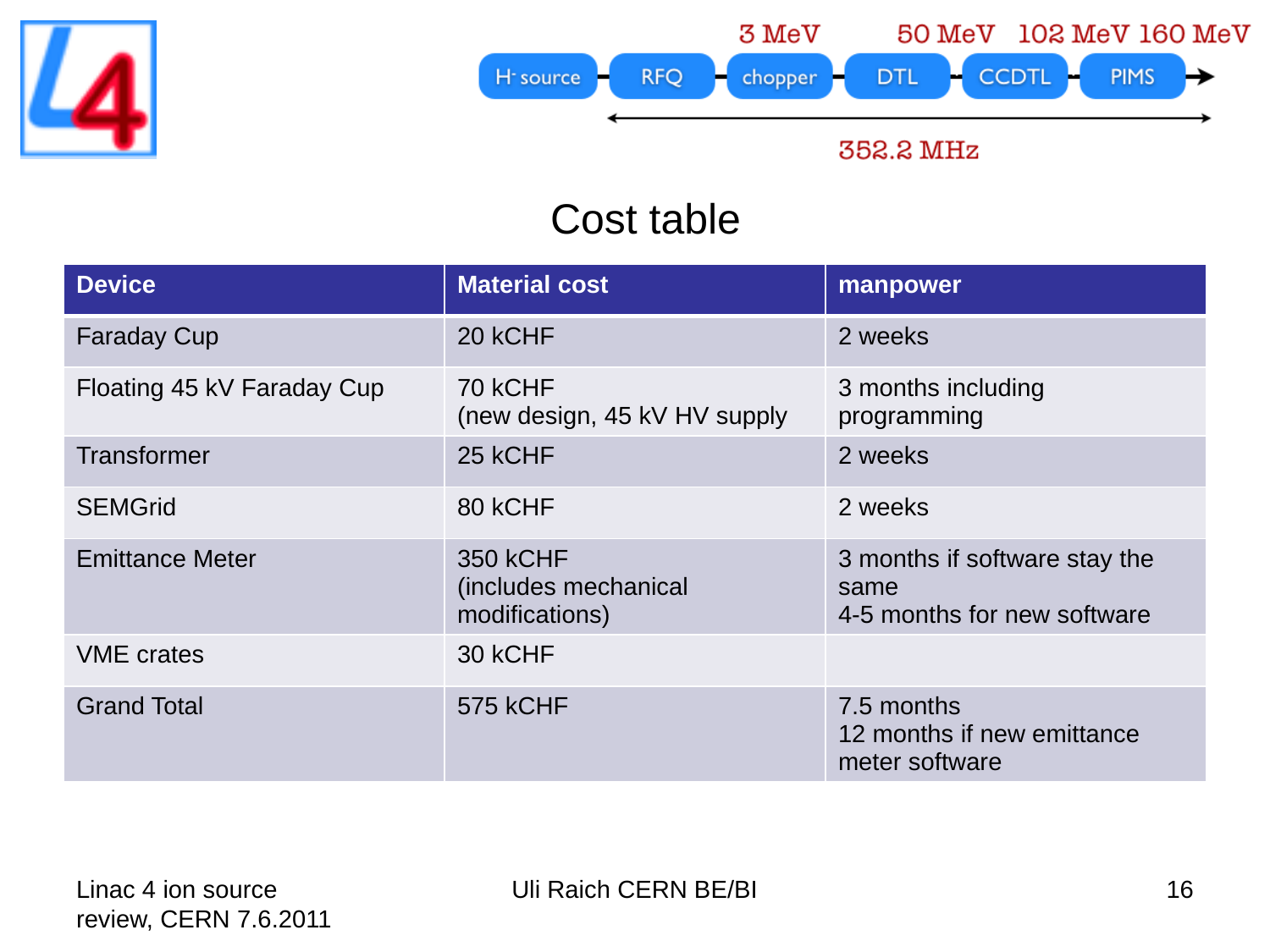

# Cost table
| Device | Material cost | manpower |
| --- | --- | --- |
| Faraday Cup | 20 kCHF | 2 weeks |
| Floating 45 kV Faraday Cup | 70 kCHF (new design, 45 kV HV supply | 3 months including programming |
| Transformer | 25 kCHF | 2 weeks |
| SEMGrid | 80 kCHF | 2 weeks |
| Emittance Meter | 350 kCHF (includes mechanical modifications) | 3 months if software stay the same 4-5 months for new software |
| VME crates | 30 kCHF |  |
| Grand Total | 575 kCHF | 7.5 months 12 months if new emittance meter software |
Linac 4 ion source review, CERN 7.6.2011
Uli Raich CERN BE/BI
16